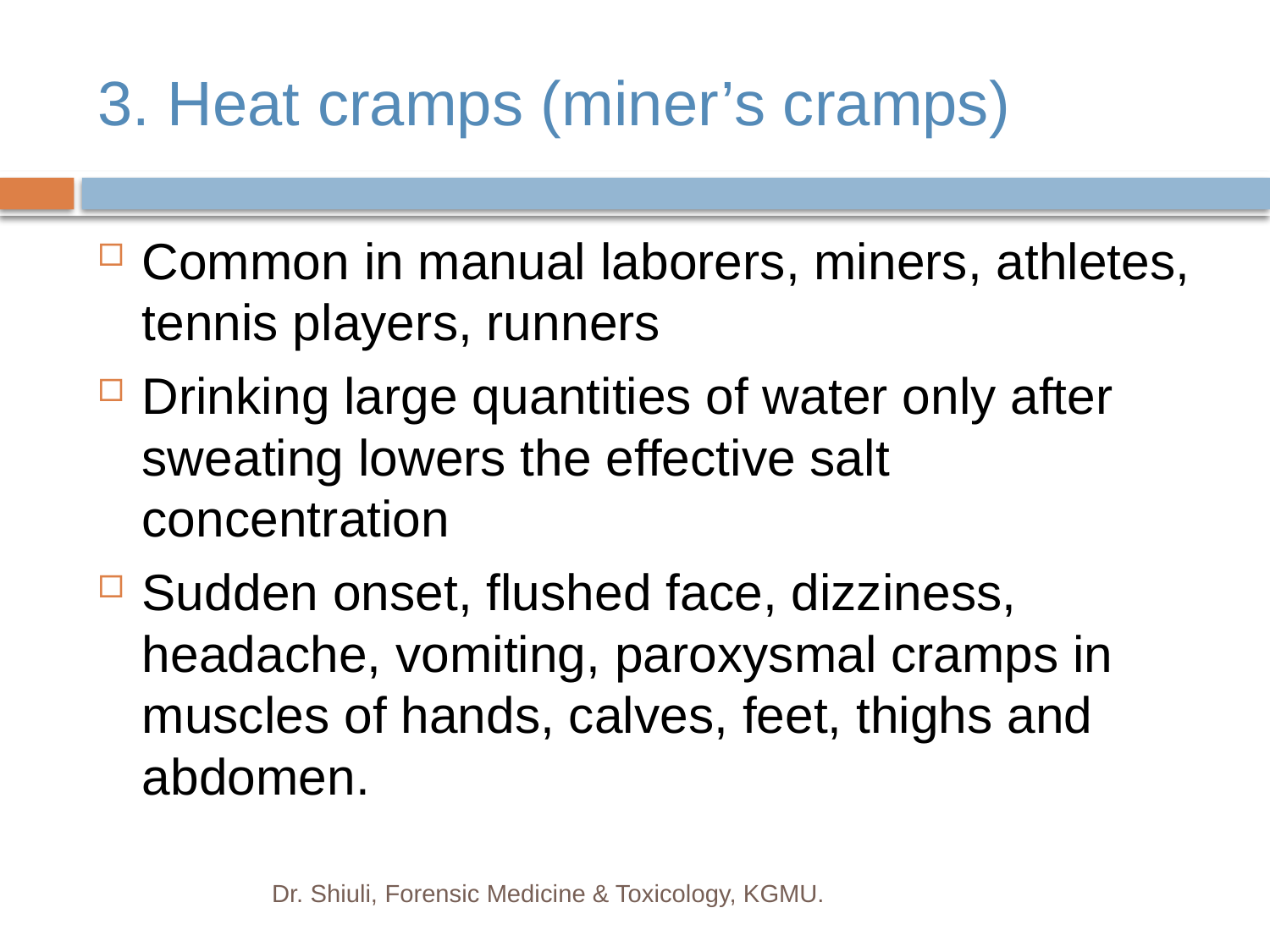

# 3. Heat cramps (miner’s cramps)
Common in manual laborers, miners, athletes, tennis players, runners
Drinking large quantities of water only after sweating lowers the effective salt concentration
Sudden onset, flushed face, dizziness, headache, vomiting, paroxysmal cramps in muscles of hands, calves, feet, thighs and abdomen.
Dr. Shiuli, Forensic Medicine & Toxicology, KGMU.